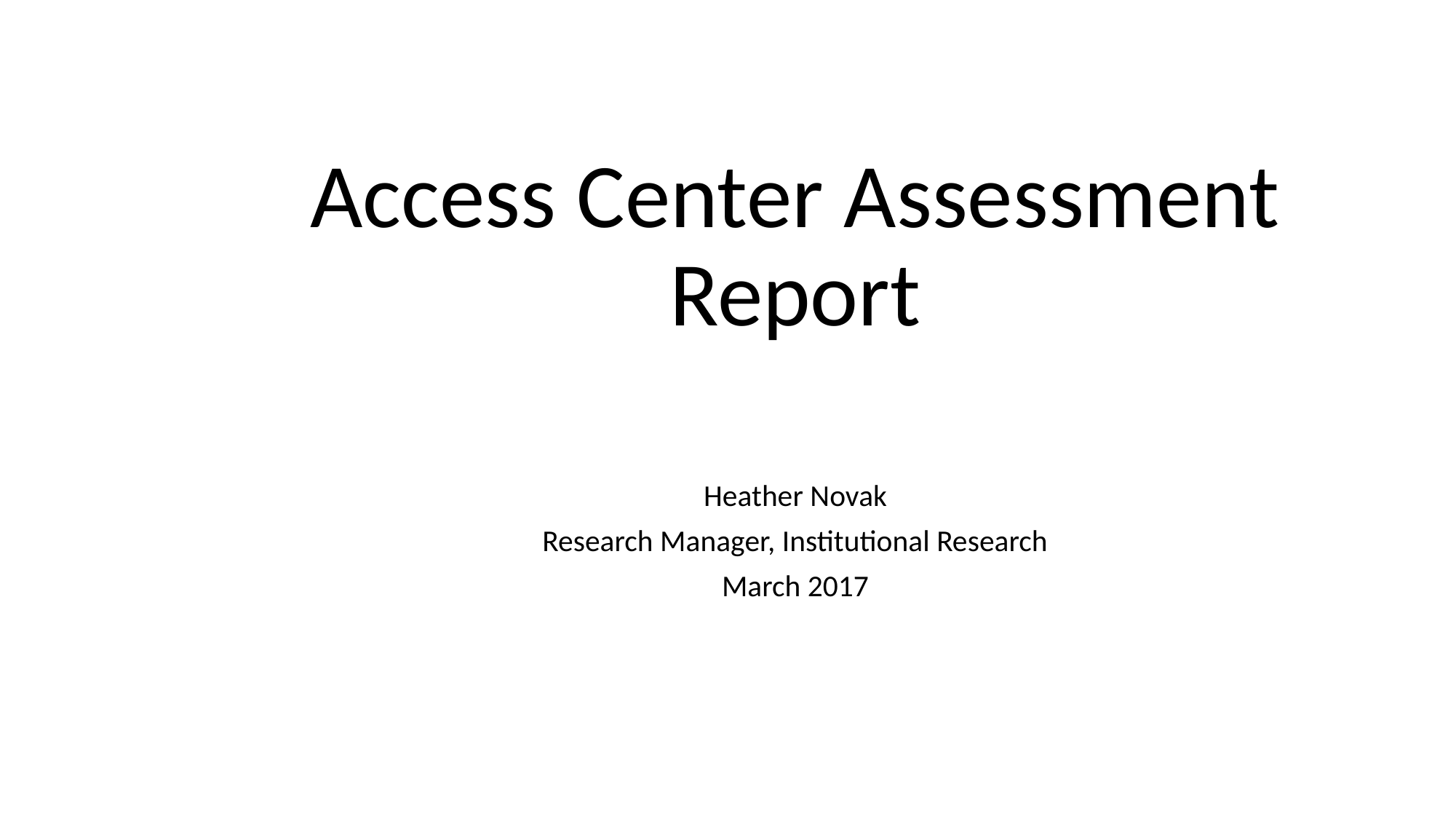

# Access Center Assessment Report
Heather Novak
Research Manager, Institutional Research
March 2017